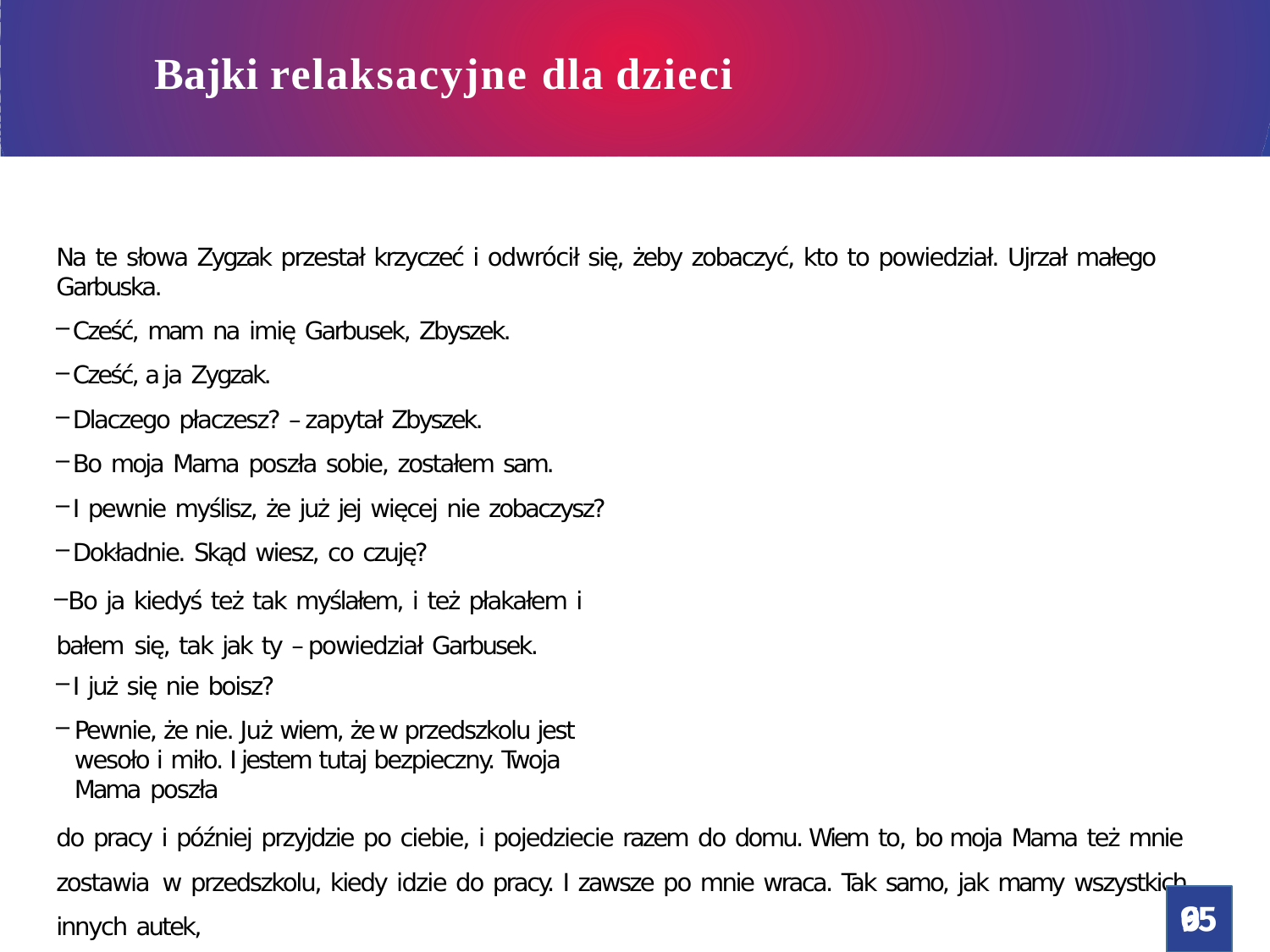

# Bajki relaksacyjne dla dzieci
Jak pomóc dziecku po ciężkim dniu w szkole?
Na te słowa Zygzak przestał krzyczeć i odwrócił się, żeby zobaczyć, kto to powiedział. Ujrzał małego Garbuska.
Cześć, mam na imię Garbusek, Zbyszek.
Cześć, a ja Zygzak.
Dlaczego płaczesz? – zapytał Zbyszek.
Bo moja Mama poszła sobie, zostałem sam.
I pewnie myślisz, że już jej więcej nie zobaczysz?
Dokładnie. Skąd wiesz, co czuję?
Bo ja kiedyś też tak myślałem, i też płakałem i bałem  się, tak jak ty – powiedział Garbusek.
I już się nie boisz?
Pewnie, że nie. Już wiem, że w przedszkolu jest wesoło i miło. I jestem tutaj bezpieczny. Twoja Mama poszła
do pracy i później przyjdzie po ciebie, i pojedziecie razem do domu. Wiem to, bo moja Mama też mnie zostawia  w przedszkolu, kiedy idzie do pracy. I zawsze po mnie wraca. Tak samo, jak mamy wszystkich innych autek,
które chodzą do tego przedszkola.

65
9